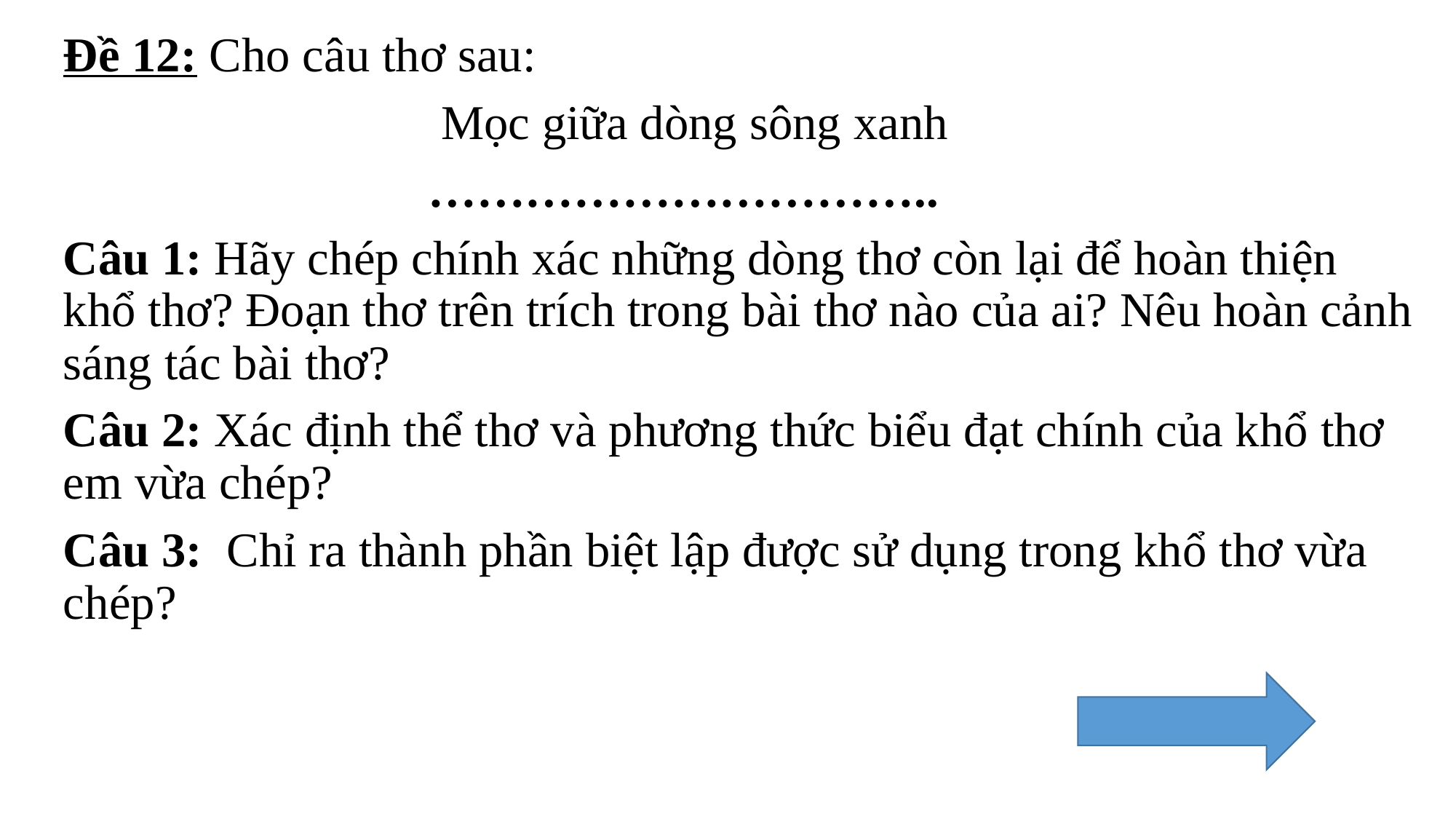

Đề 12: Cho câu thơ sau:
                               Mọc giữa dòng sông xanh
                              …………………………..
Câu 1: Hãy chép chính xác những dòng thơ còn lại để hoàn thiện  khổ thơ? Đoạn thơ trên trích trong bài thơ nào của ai? Nêu hoàn cảnh sáng tác bài thơ?
Câu 2: Xác định thể thơ và phương thức biểu đạt chính của khổ thơ em vừa chép?
Câu 3:  Chỉ ra thành phần biệt lập được sử dụng trong khổ thơ vừa chép?